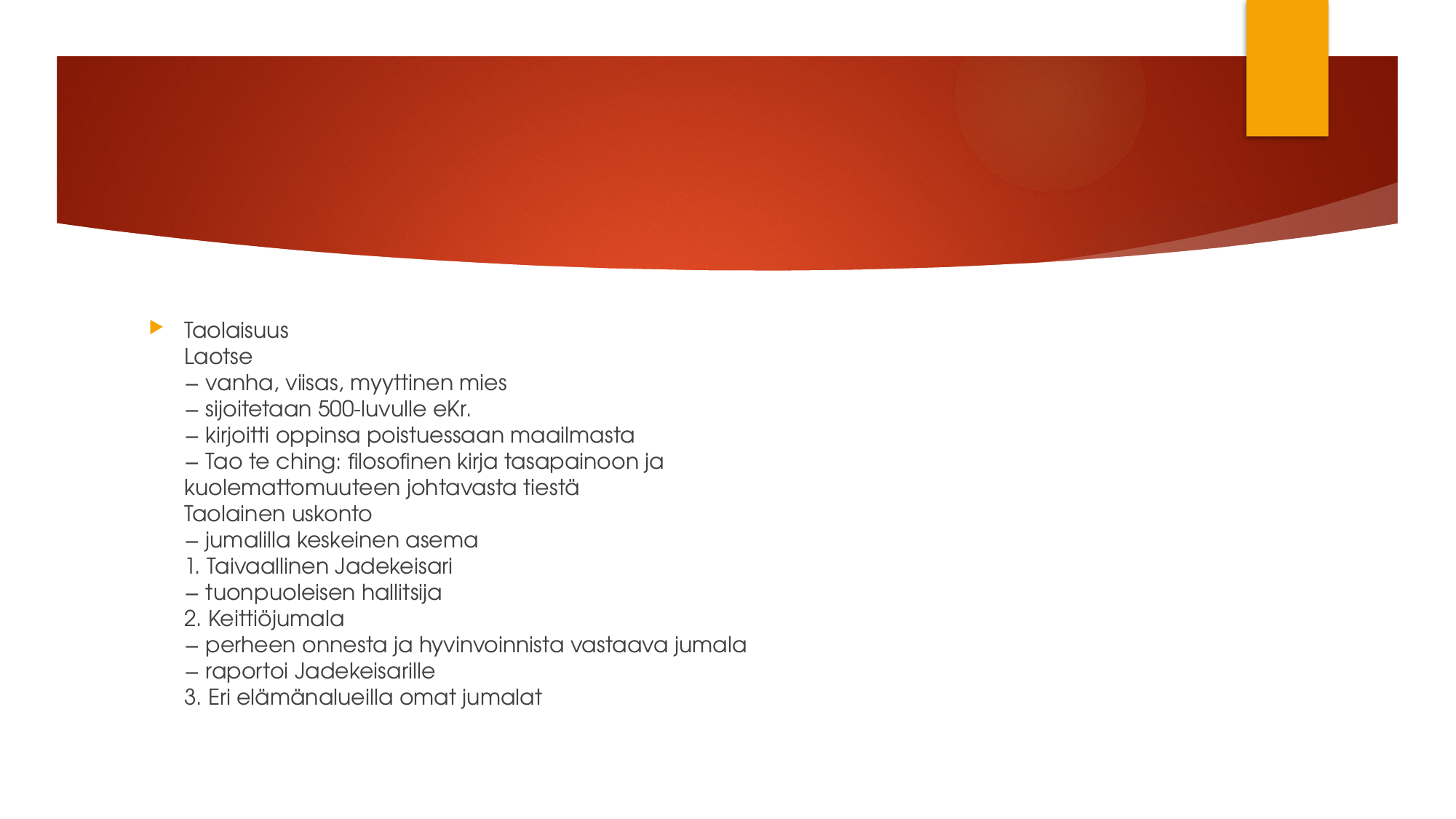

#
Taolaisuus
Laotse
− vanha, viisas, myyttinen mies
− sijoitetaan 500-luvulle eKr.
− kirjoitti oppinsa poistuessaan maailmasta
− Tao te ching: filosofinen kirja tasapainoon ja
kuolemattomuuteen johtavasta tiestä
Taolainen uskonto
− jumalilla keskeinen asema
1. Taivaallinen Jadekeisari
− tuonpuoleisen hallitsija
2. Keittiöjumala
− perheen onnesta ja hyvinvoinnista vastaava jumala
− raportoi Jadekeisarille
3. Eri elämänalueilla omat jumalat